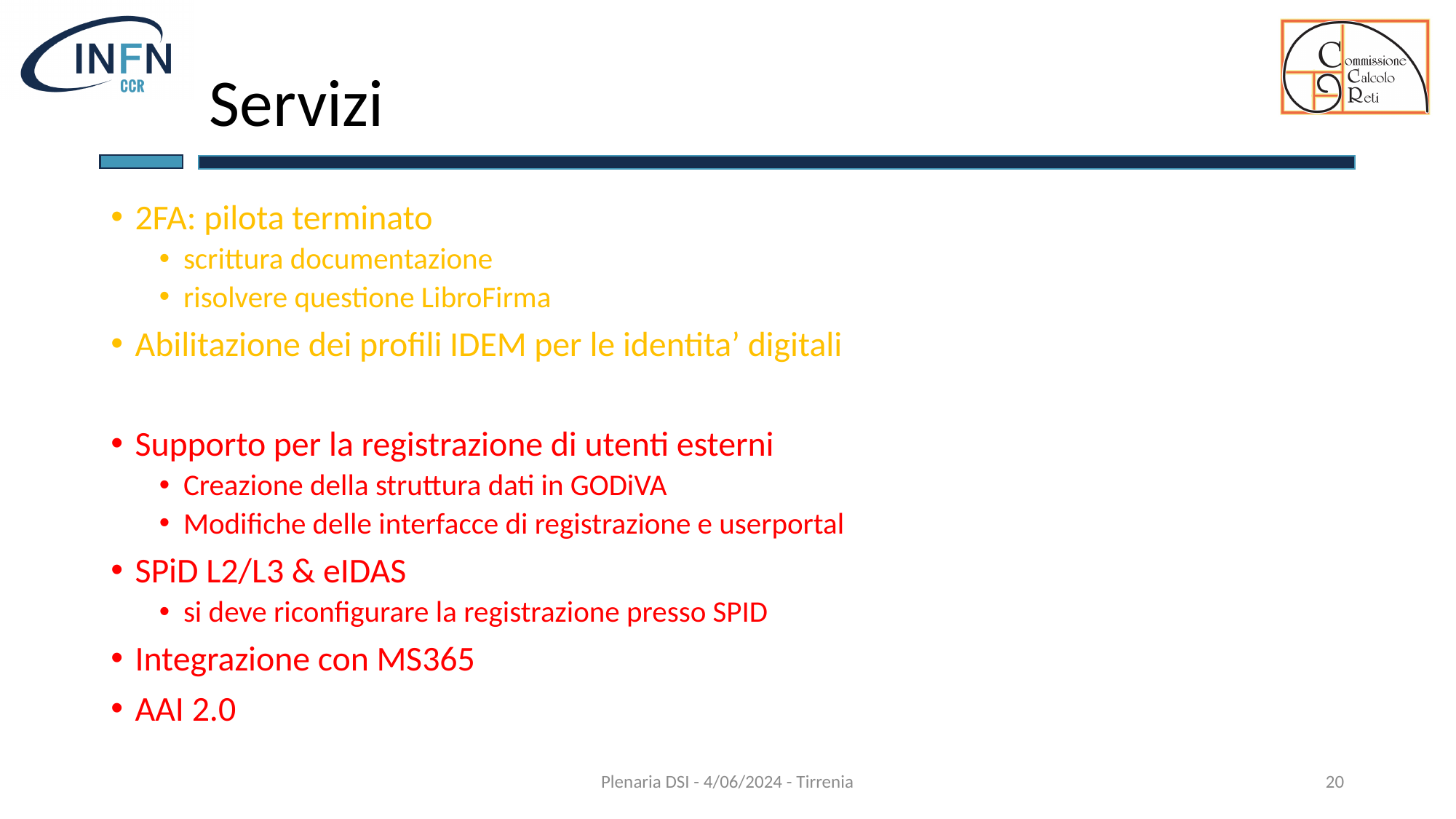

# Servizi
2FA: pilota terminato
scrittura documentazione
risolvere questione LibroFirma
Abilitazione dei profili IDEM per le identita’ digitali

Supporto per la registrazione di utenti esterni
Creazione della struttura dati in GODiVA
Modifiche delle interfacce di registrazione e userportal
SPiD L2/L3 & eIDAS
si deve riconfigurare la registrazione presso SPID
Integrazione con MS365
AAI 2.0
Plenaria DSI - 4/06/2024 - Tirrenia
20